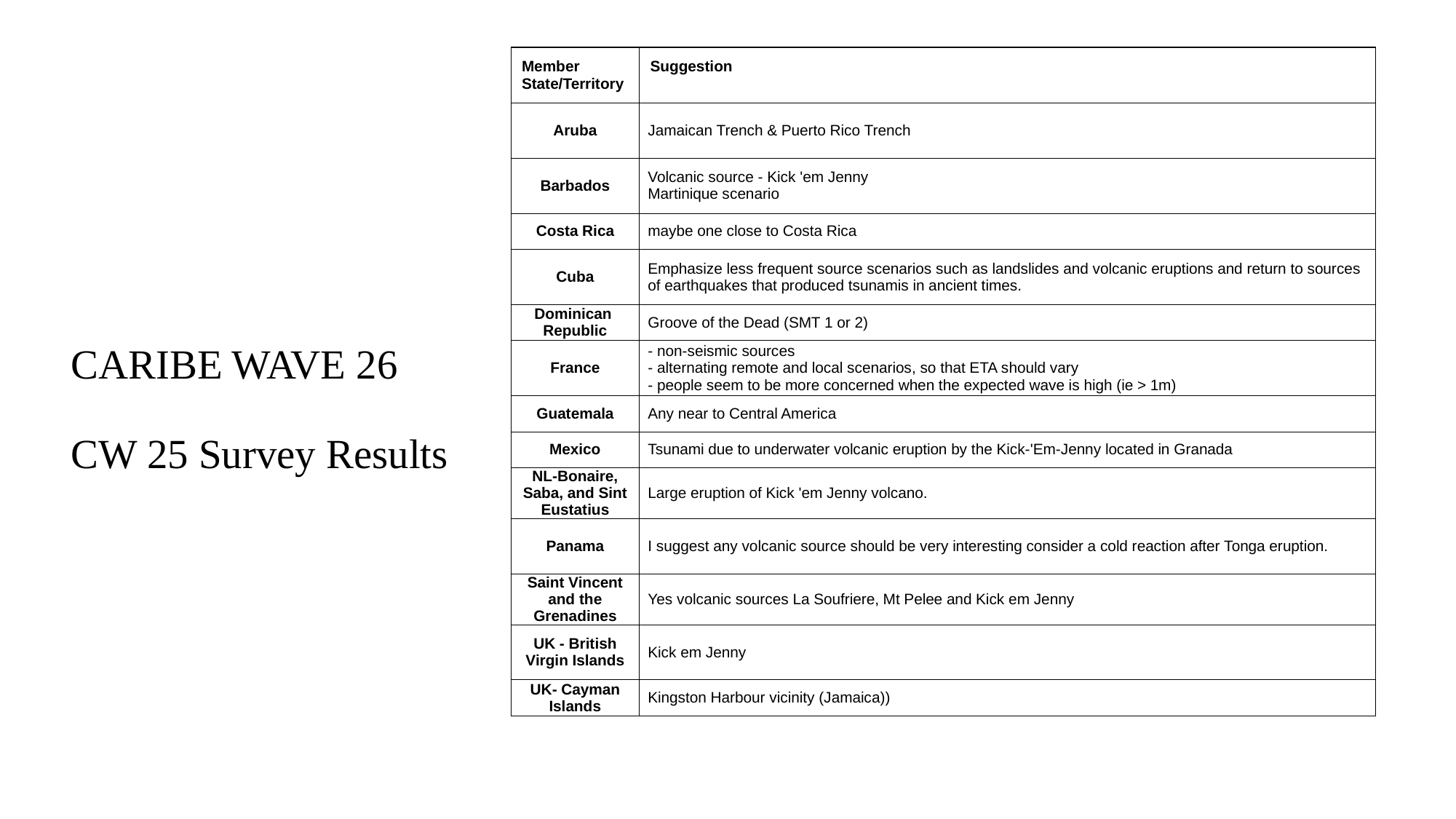

| Member State/Territory | Suggestion |
| --- | --- |
| Aruba | Jamaican Trench & Puerto Rico Trench |
| Barbados | Volcanic source - Kick 'em Jenny Martinique scenario |
| Costa Rica | maybe one close to Costa Rica |
| Cuba | Emphasize less frequent source scenarios such as landslides and volcanic eruptions and return to sources of earthquakes that produced tsunamis in ancient times. |
| Dominican Republic | Groove of the Dead (SMT 1 or 2) |
| France | - non-seismic sources - alternating remote and local scenarios, so that ETA should vary - people seem to be more concerned when the expected wave is high (ie > 1m) |
| Guatemala | Any near to Central America |
| Mexico | Tsunami due to underwater volcanic eruption by the Kick-'Em-Jenny located in Granada |
| NL-Bonaire, Saba, and Sint Eustatius | Large eruption of Kick 'em Jenny volcano. |
| Panama | I suggest any volcanic source should be very interesting consider a cold reaction after Tonga eruption. |
| Saint Vincent and the Grenadines | Yes volcanic sources La Soufriere, Mt Pelee and Kick em Jenny |
| UK - British Virgin Islands | Kick em Jenny |
| UK- Cayman Islands | Kingston Harbour vicinity (Jamaica)) |
# CARIBE WAVE 26

CW 25 Survey Results